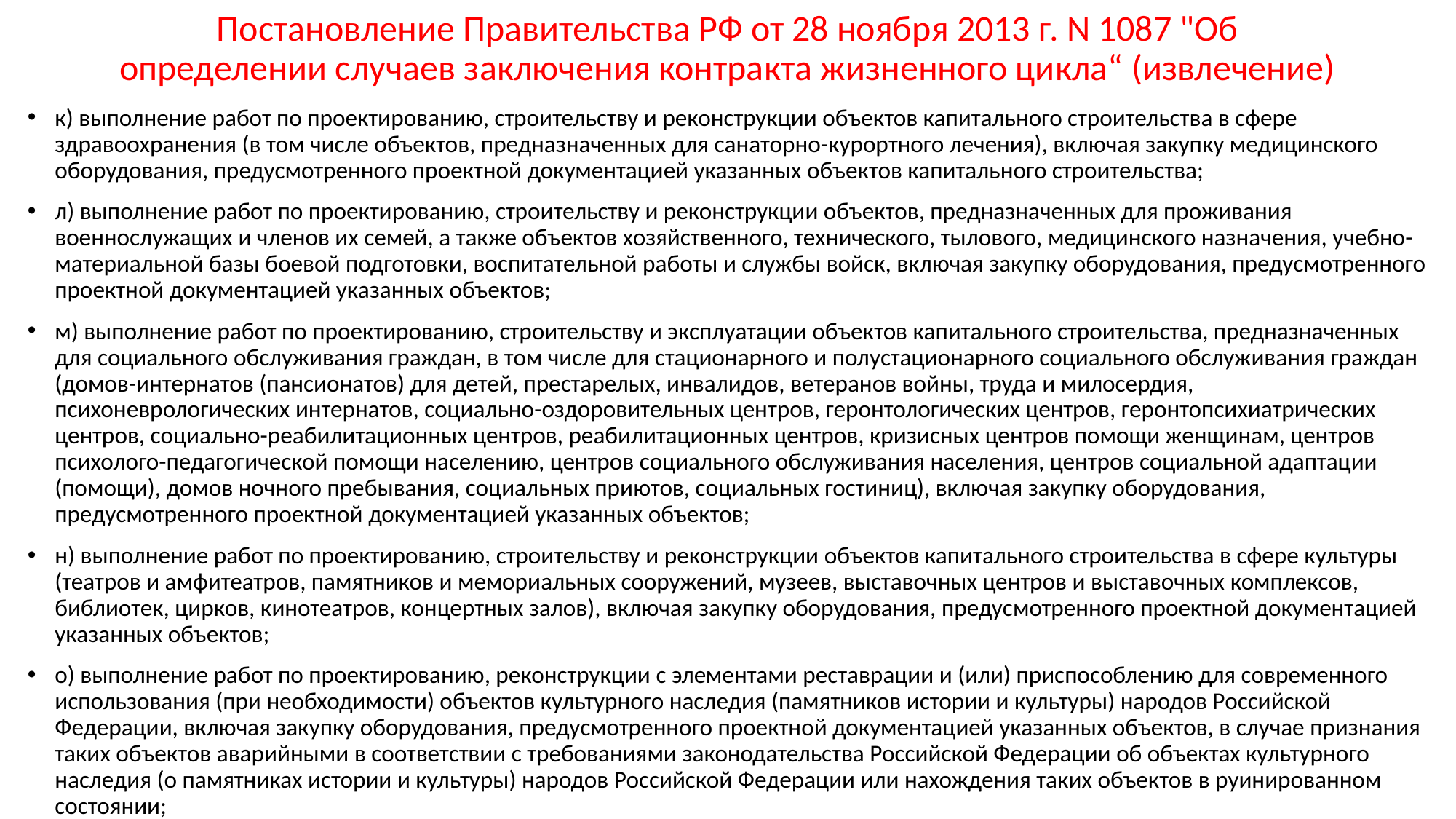

# Постановление Правительства РФ от 28 ноября 2013 г. N 1087 "Об определении случаев заключения контракта жизненного цикла“ (извлечение)
к) выполнение работ по проектированию, строительству и реконструкции объектов капитального строительства в сфере здравоохранения (в том числе объектов, предназначенных для санаторно-курортного лечения), включая закупку медицинского оборудования, предусмотренного проектной документацией указанных объектов капитального строительства;
л) выполнение работ по проектированию, строительству и реконструкции объектов, предназначенных для проживания военнослужащих и членов их семей, а также объектов хозяйственного, технического, тылового, медицинского назначения, учебно-материальной базы боевой подготовки, воспитательной работы и службы войск, включая закупку оборудования, предусмотренного проектной документацией указанных объектов;
м) выполнение работ по проектированию, строительству и эксплуатации объектов капитального строительства, предназначенных для социального обслуживания граждан, в том числе для стационарного и полустационарного социального обслуживания граждан (домов-интернатов (пансионатов) для детей, престарелых, инвалидов, ветеранов войны, труда и милосердия, психоневрологических интернатов, социально-оздоровительных центров, геронтологических центров, геронтопсихиатрических центров, социально-реабилитационных центров, реабилитационных центров, кризисных центров помощи женщинам, центров психолого-педагогической помощи населению, центров социального обслуживания населения, центров социальной адаптации (помощи), домов ночного пребывания, социальных приютов, социальных гостиниц), включая закупку оборудования, предусмотренного проектной документацией указанных объектов;
н) выполнение работ по проектированию, строительству и реконструкции объектов капитального строительства в сфере культуры (театров и амфитеатров, памятников и мемориальных сооружений, музеев, выставочных центров и выставочных комплексов, библиотек, цирков, кинотеатров, концертных залов), включая закупку оборудования, предусмотренного проектной документацией указанных объектов;
о) выполнение работ по проектированию, реконструкции с элементами реставрации и (или) приспособлению для современного использования (при необходимости) объектов культурного наследия (памятников истории и культуры) народов Российской Федерации, включая закупку оборудования, предусмотренного проектной документацией указанных объектов, в случае признания таких объектов аварийными в соответствии с требованиями законодательства Российской Федерации об объектах культурного наследия (о памятниках истории и культуры) народов Российской Федерации или нахождения таких объектов в руинированном состоянии;